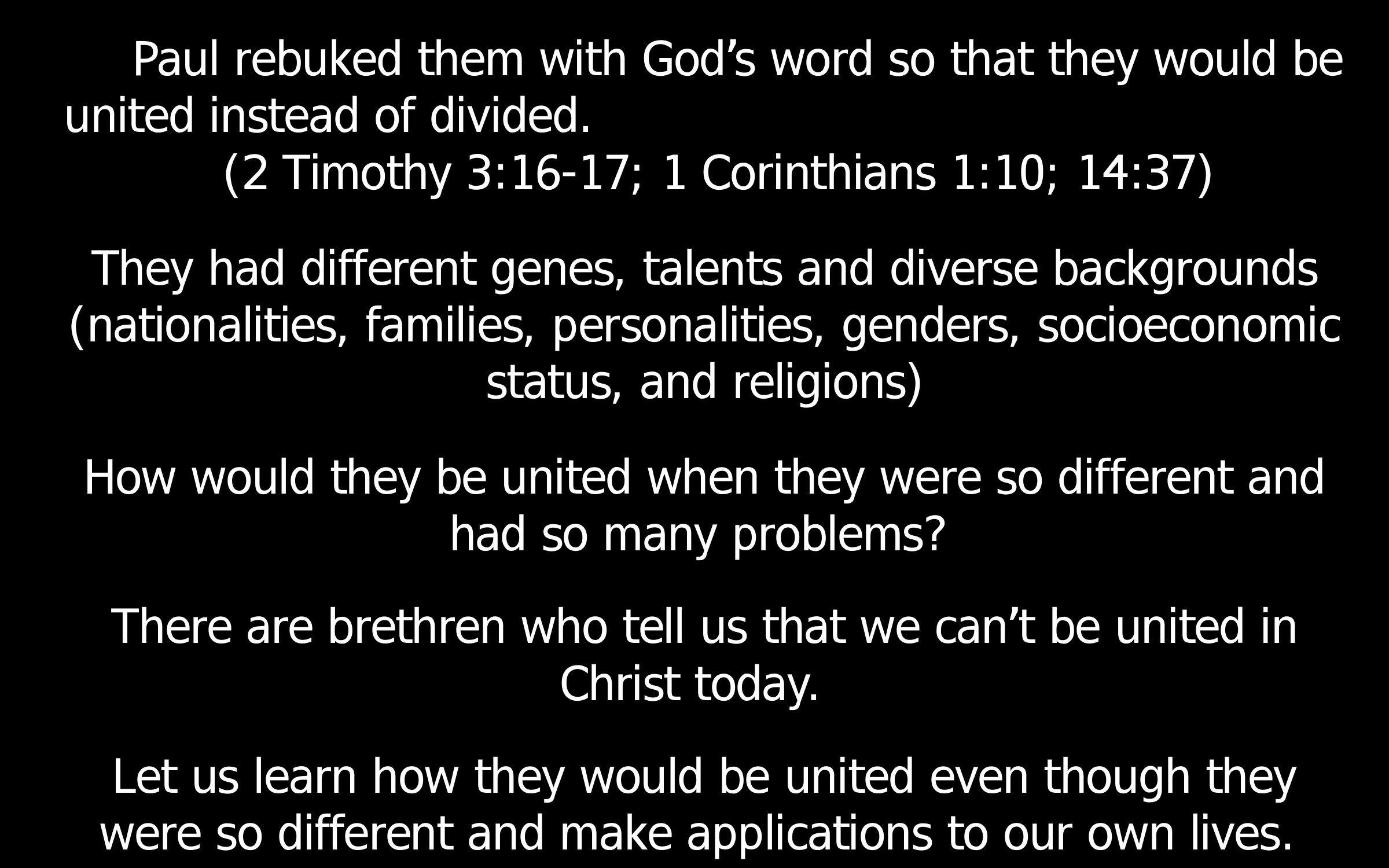

So Paul rebuked them with God’s word so that they would be united instead of divided.                                                      (2 Timothy 3:16-17; 1 Corinthians 1:10; 14:37)

They had different genes, talents and diverse backgrounds (nationalities, families, personalities, genders, socioeconomic status, and religions)

How would they be united when they were so different and had so many problems?

There are brethren who tell us that we can’t be united in Christ today.

Let us learn how they would be united even though they were so different and make applications to our own lives.